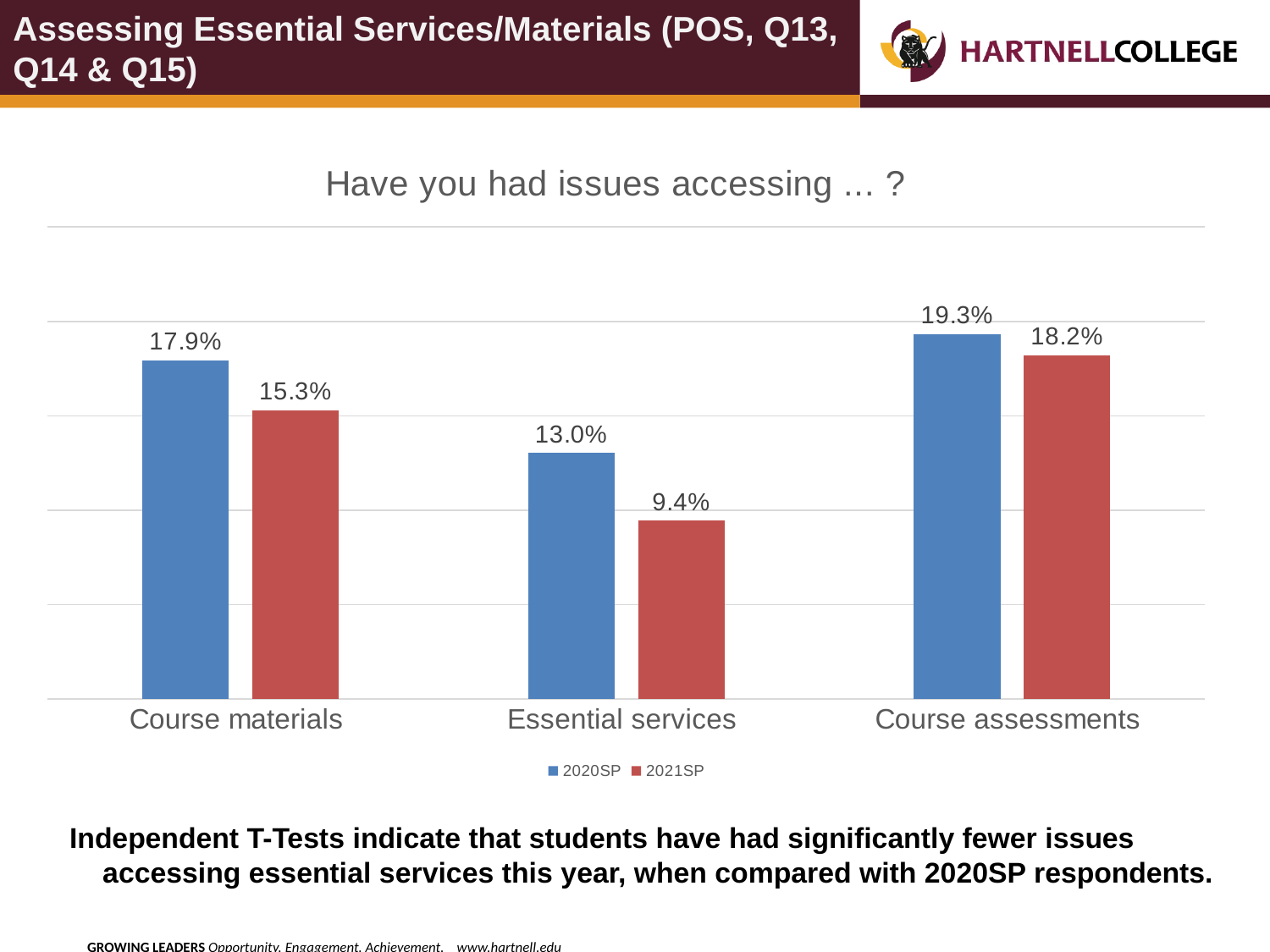

# Assessing Essential Services/Materials (POS, Q13, Q14 & Q15)

### Chart: Have you had issues accessing ... ?

| Category | 2020SP | 2021SP |
|---|---|---|
| Course materials  | 0.17946708463949843 | 0.15286624203821655 |
| Essential services  | 0.1303088803088803 | 0.09439124487004104 |
| Course assessments  | 0.1932367149758454 | 0.18206521739130435 |
Independent T-Tests indicate that students have had significantly fewer issues accessing essential services this year, when compared with 2020SP respondents.